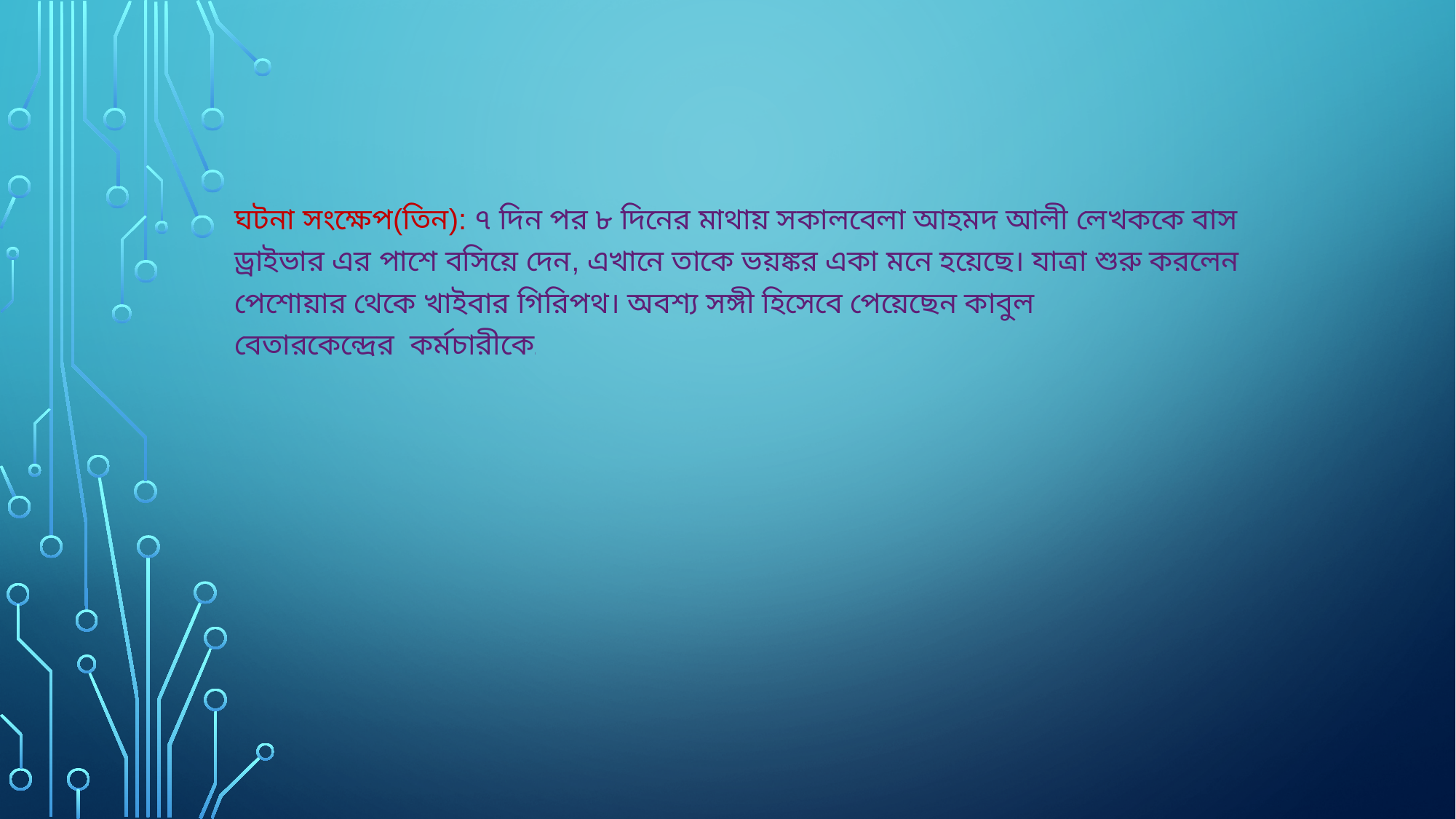

#
ঘটনা সংক্ষেপ(তিন): ৭ দিন পর ৮ দিনের মাথায় সকালবেলা আহমদ আলী লেখককে বাস ড্রাইভার এর পাশে বসিয়ে দেন, এখানে তাকে ভয়ঙ্কর একা মনে হয়েছে। যাত্রা শুরু করলেন পেশোয়ার থেকে খাইবার গিরিপথ। অবশ্য সঙ্গী হিসেবে পেয়েছেন কাবুল বেতারকেন্দ্রের  কর্মচারীকে।